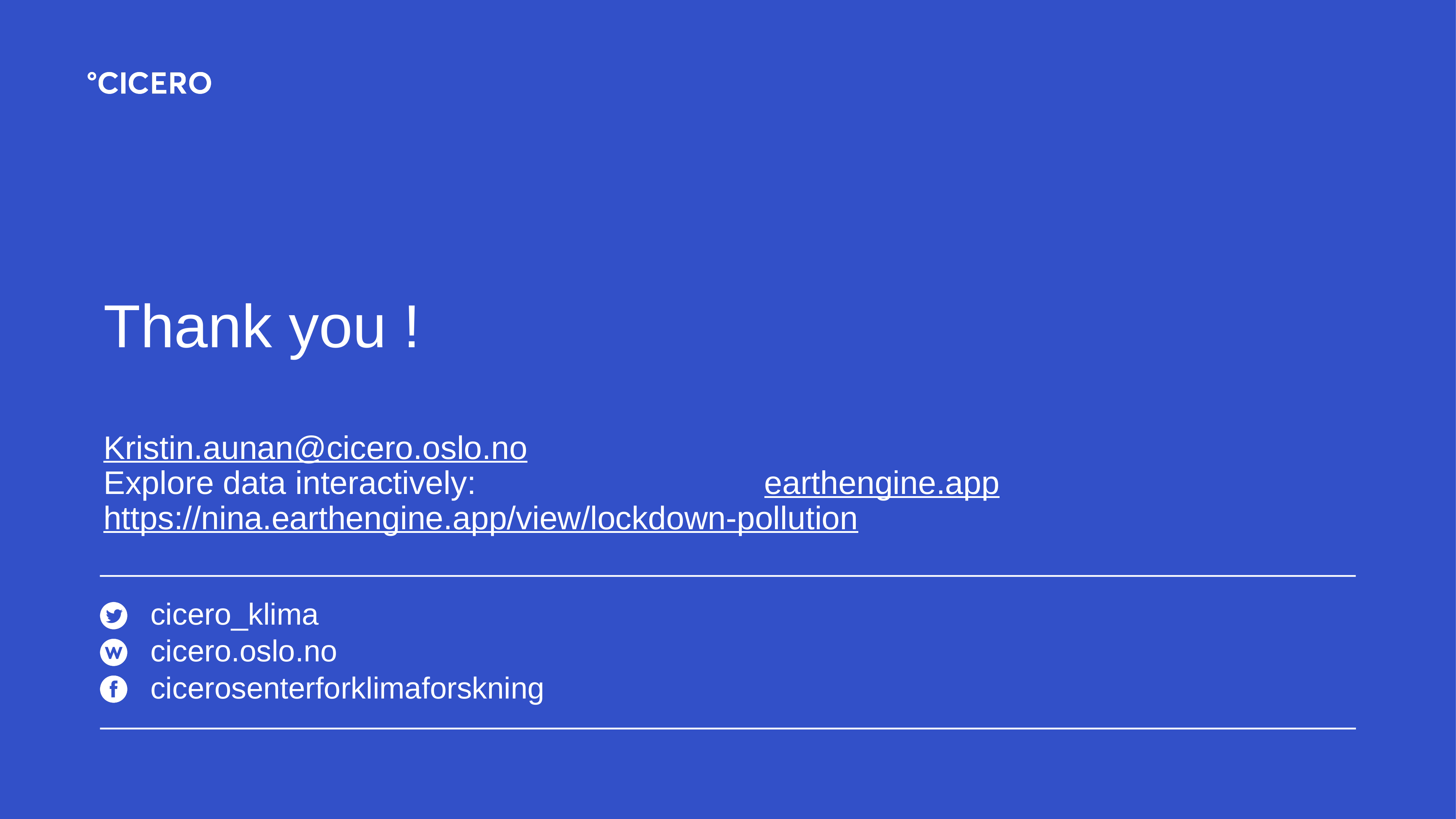

Thank you !

Kristin.aunan@cicero.oslo.no
Explore data interactively:lockdown-pollution (earthengine.app https://nina.earthengine.app/view/lockdown-pollution

21